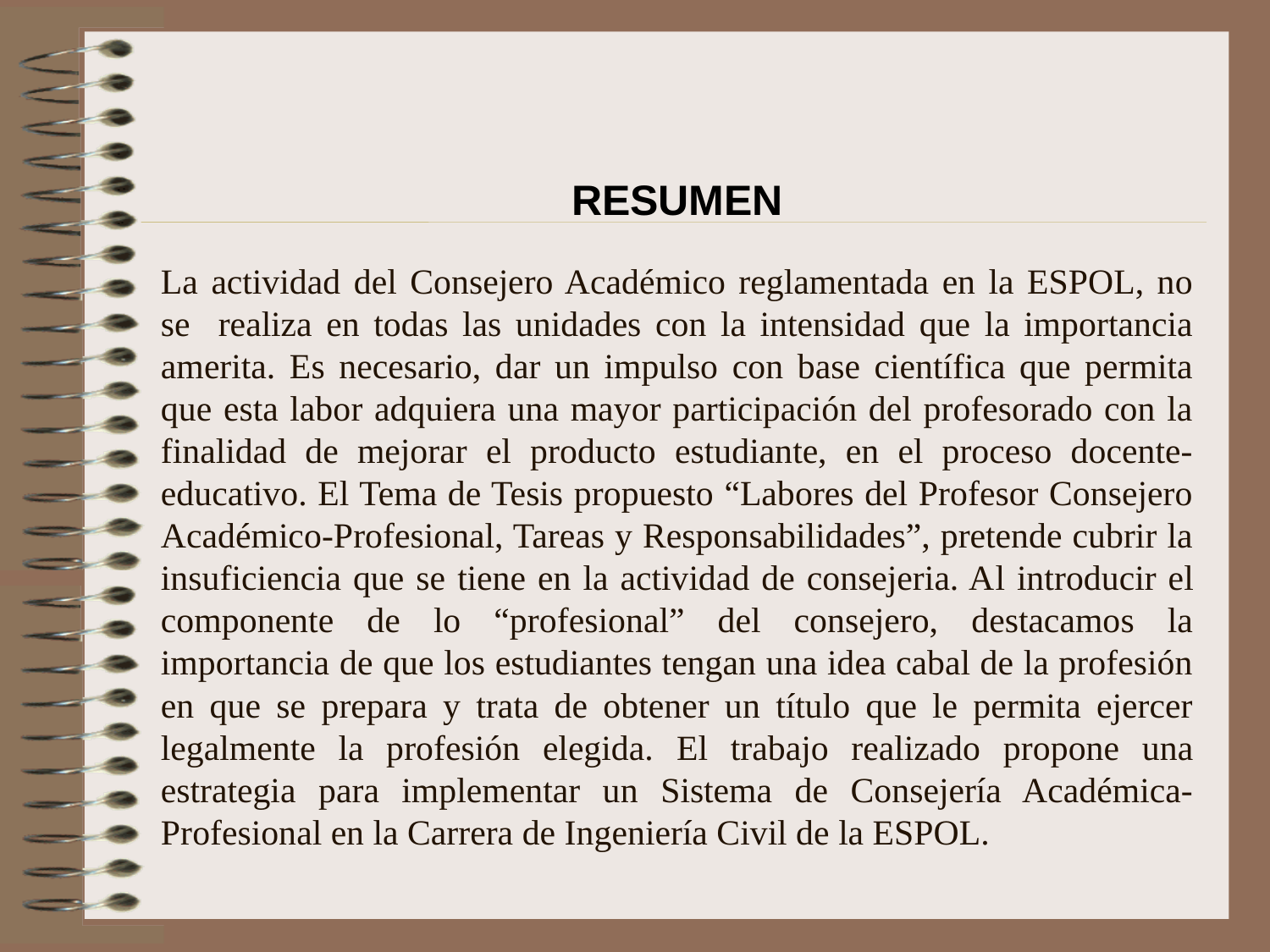

RESUMEN

# La actividad del Consejero Académico reglamentada en la ESPOL, no se  realiza en todas las unidades con la intensidad que la importancia amerita. Es necesario, dar un impulso con base científica que permita que esta labor adquiera una mayor participación del profesorado con la finalidad de mejorar el producto estudiante, en el proceso docente-educativo. El Tema de Tesis propuesto “Labores del Profesor Consejero Académico-Profesional, Tareas y Responsabilidades”, pretende cubrir la insuficiencia que se tiene en la actividad de consejeria. Al introducir el componente de lo “profesional” del consejero, destacamos la importancia de que los estudiantes tengan una idea cabal de la profesión en que se prepara y trata de obtener un título que le permita ejercer legalmente la profesión elegida. El trabajo realizado propone una estrategia para implementar un Sistema de Consejería Académica-Profesional en la Carrera de Ingeniería Civil de la ESPOL.